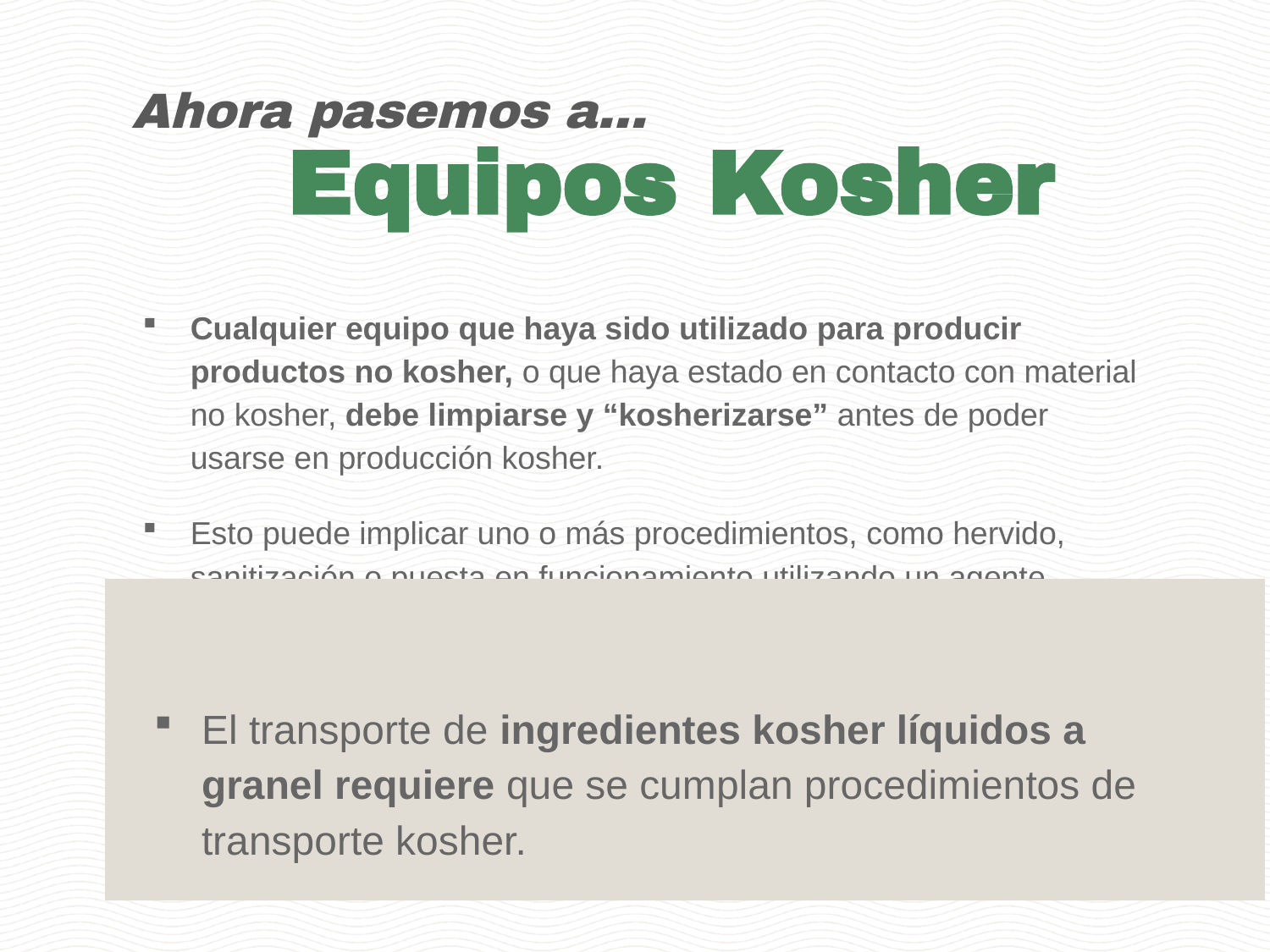

Ahora pasemos a…
Equipos Kosher
Cualquier equipo que haya sido utilizado para producir productos no kosher, o que haya estado en contacto con material no kosher, debe limpiarse y “kosherizarse” antes de poder usarse en producción kosher.
Esto puede implicar uno o más procedimientos, como hervido, sanitización o puesta en funcionamiento utilizando un agente amargante.

El transporte de ingredientes kosher líquidos a granel requiere que se cumplan procedimientos de transporte kosher.